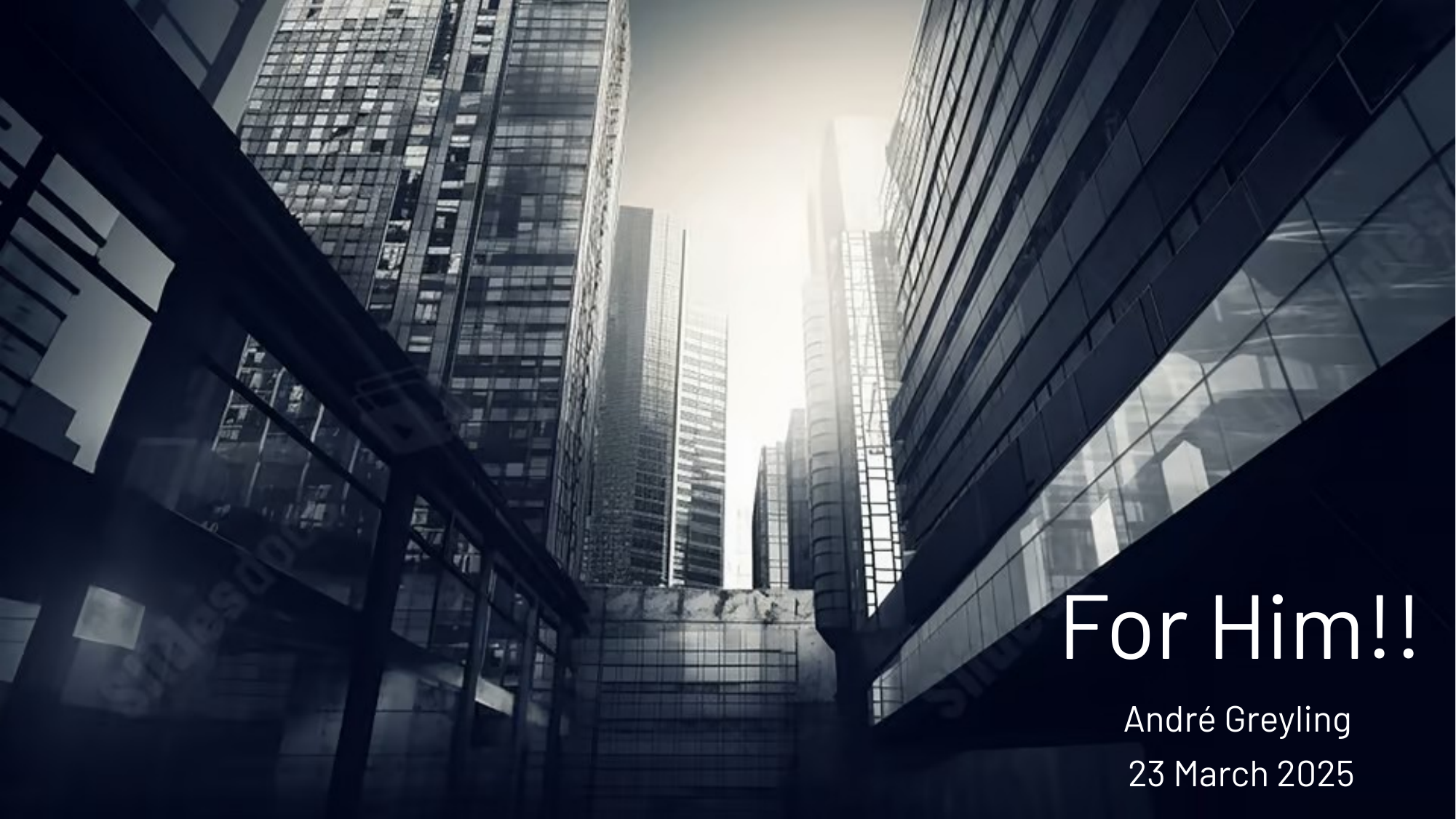

# For Him!!
André Greyling
23 March 2025